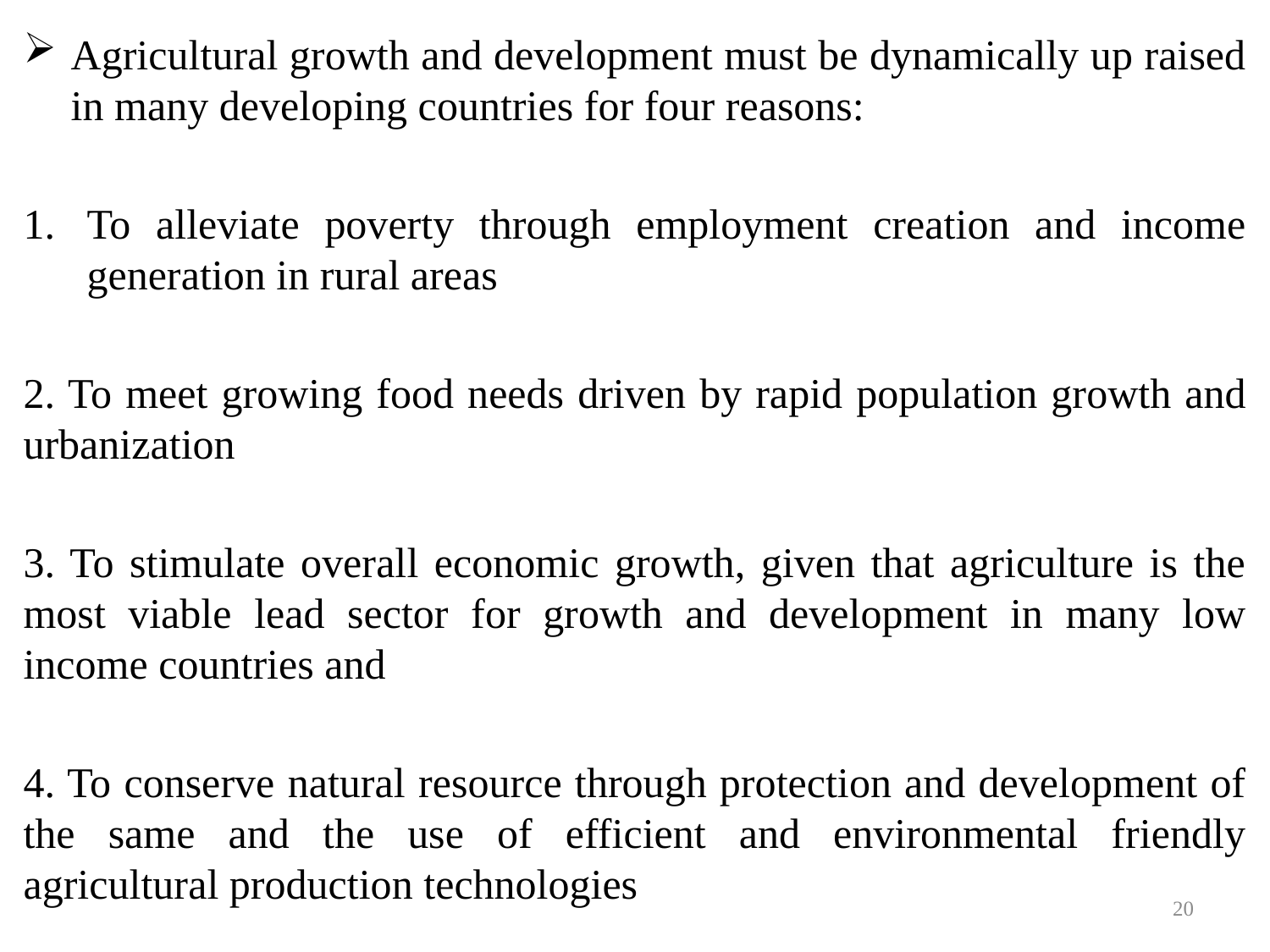

Agricultural growth and development must be dynamically up raised in many developing countries for four reasons:

To alleviate poverty through employment creation and income generation in rural areas

2. To meet growing food needs driven by rapid population growth and urbanization

3. To stimulate overall economic growth, given that agriculture is the most viable lead sector for growth and development in many low income countries and

4. To conserve natural resource through protection and development of the same and the use of efficient and environmental friendly agricultural production technologies

20